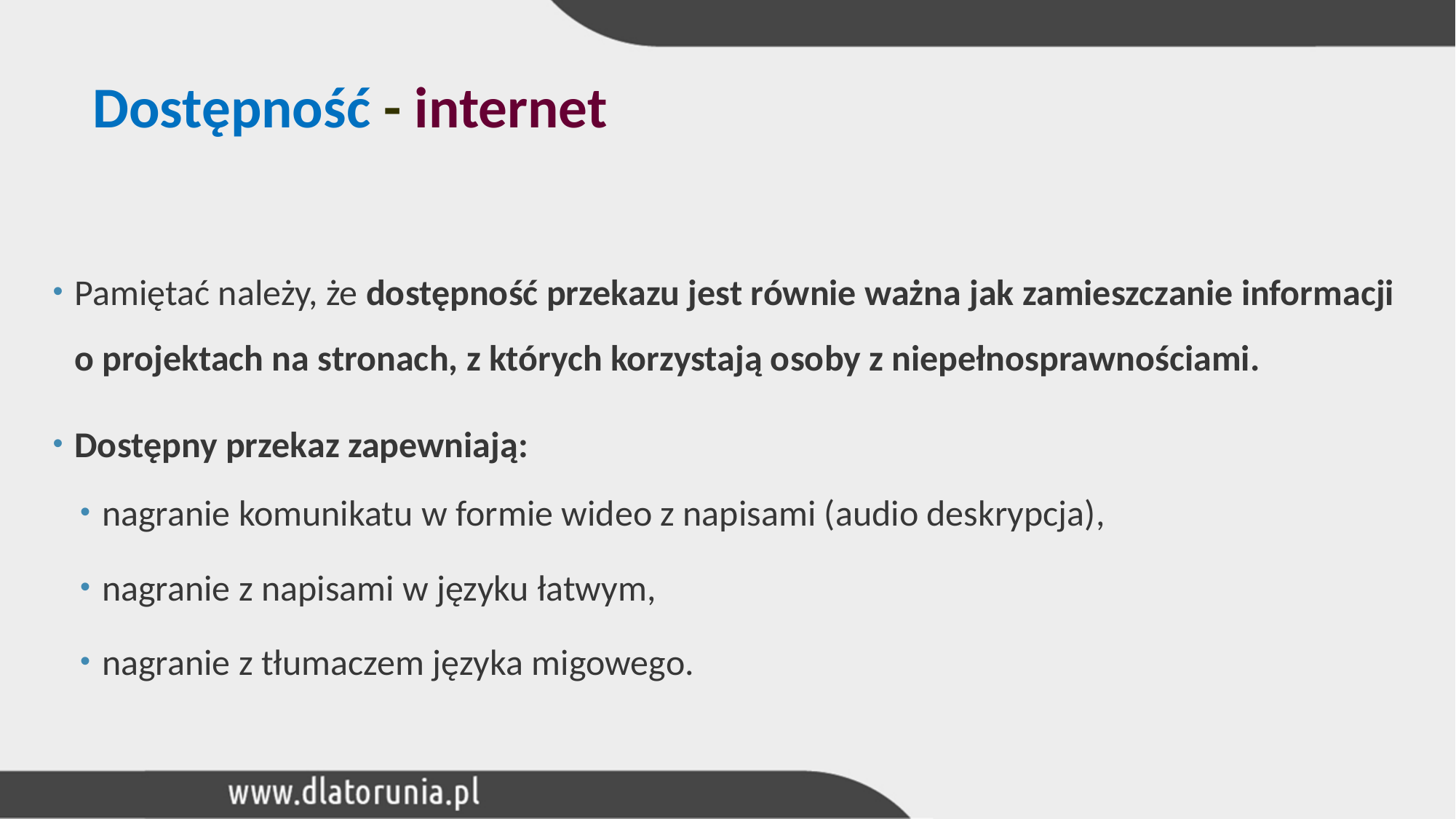

# Dostępność - internet
Pamiętać należy, że dostępność przekazu jest równie ważna jak zamieszczanie informacji o projektach na stronach, z których korzystają osoby z niepełnosprawnościami.
Dostępny przekaz zapewniają:
nagranie komunikatu w formie wideo z napisami (audio deskrypcja),
nagranie z napisami w języku łatwym,
nagranie z tłumaczem języka migowego.